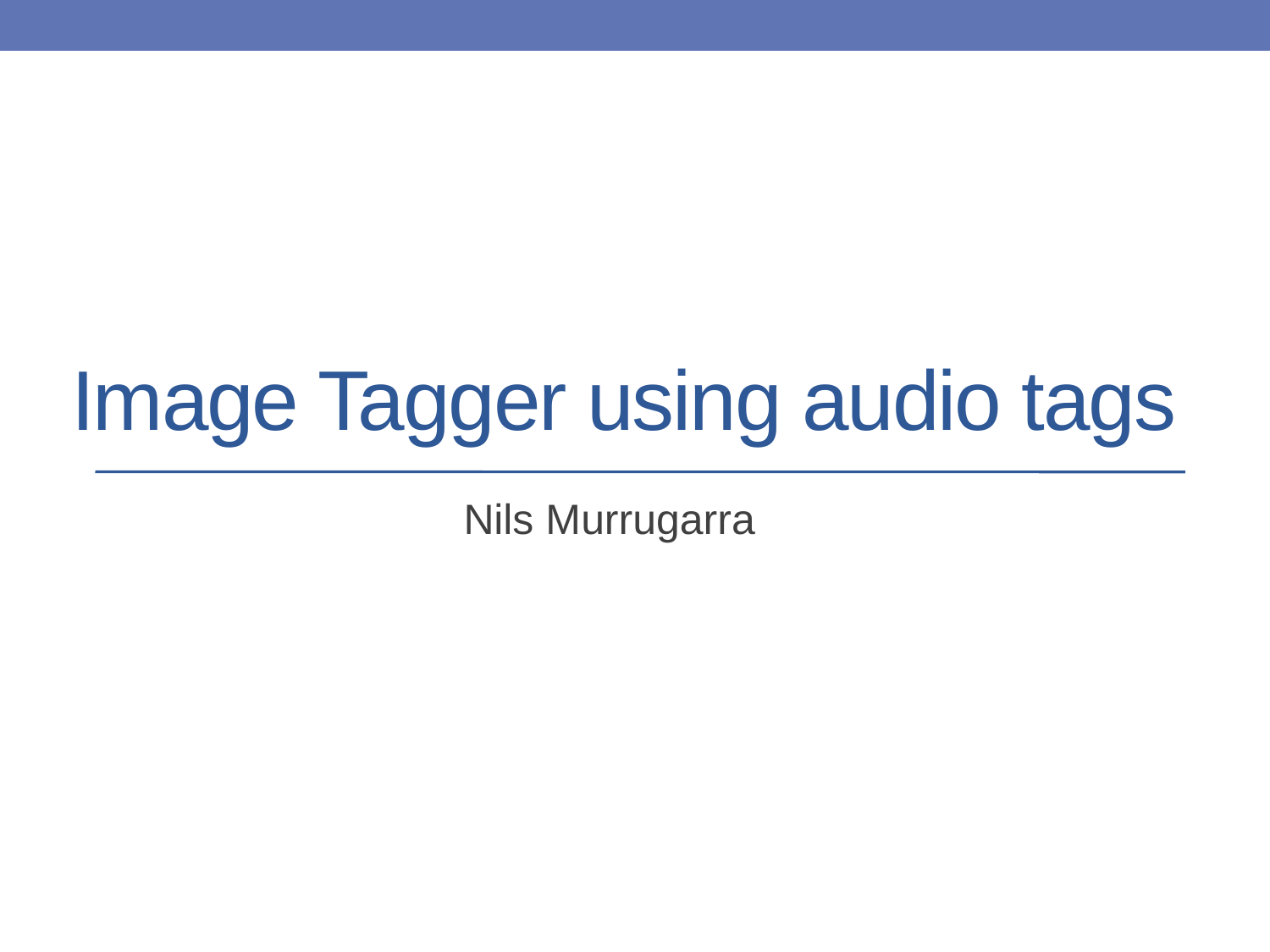

# Image Tagger using audio tags
Nils Murrugarra